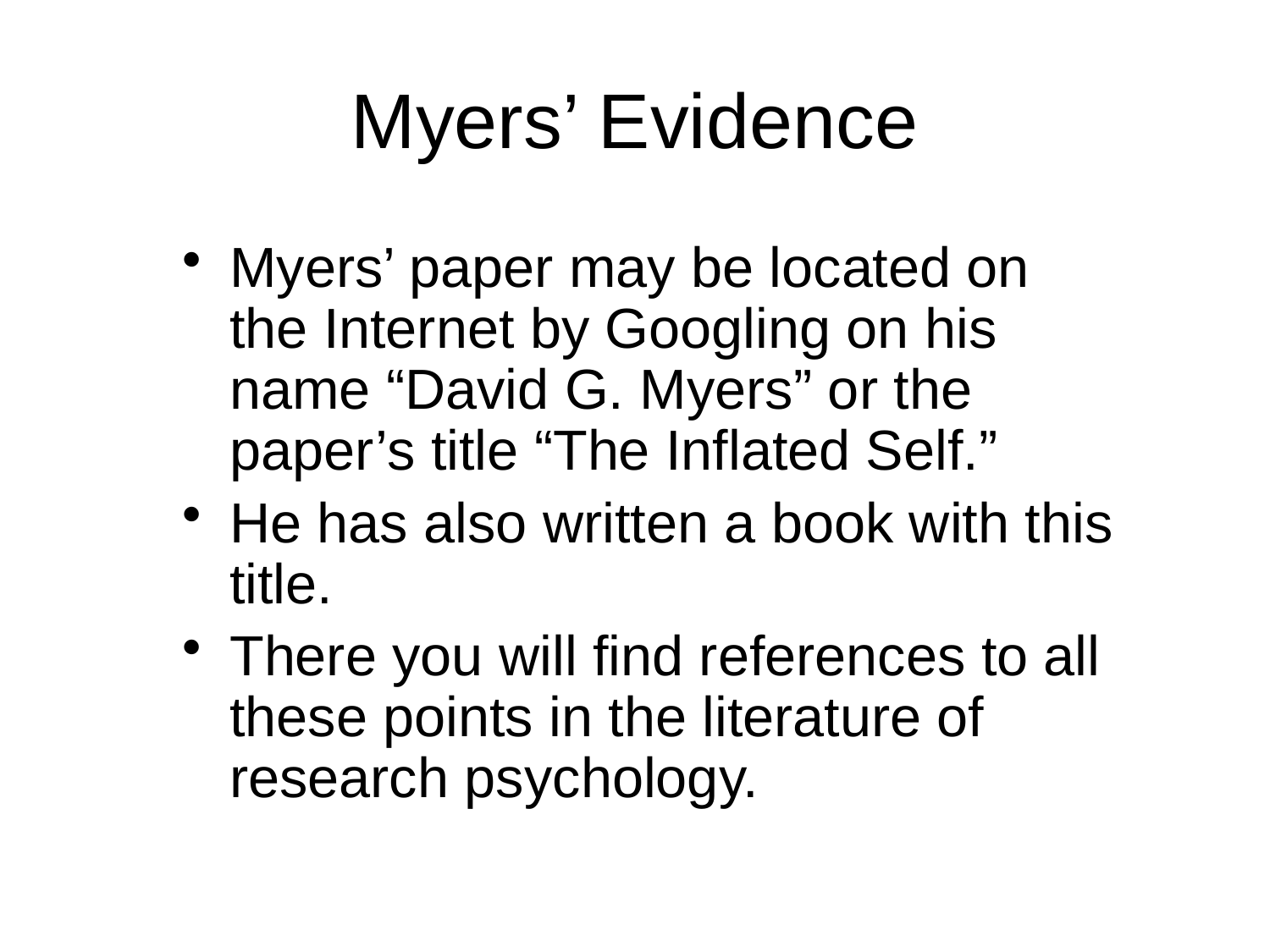

# Myers’ Evidence
Myers’ paper may be located on the Internet by Googling on his name “David G. Myers” or the paper’s title “The Inflated Self.”
He has also written a book with this title.
There you will find references to all these points in the literature of research psychology.